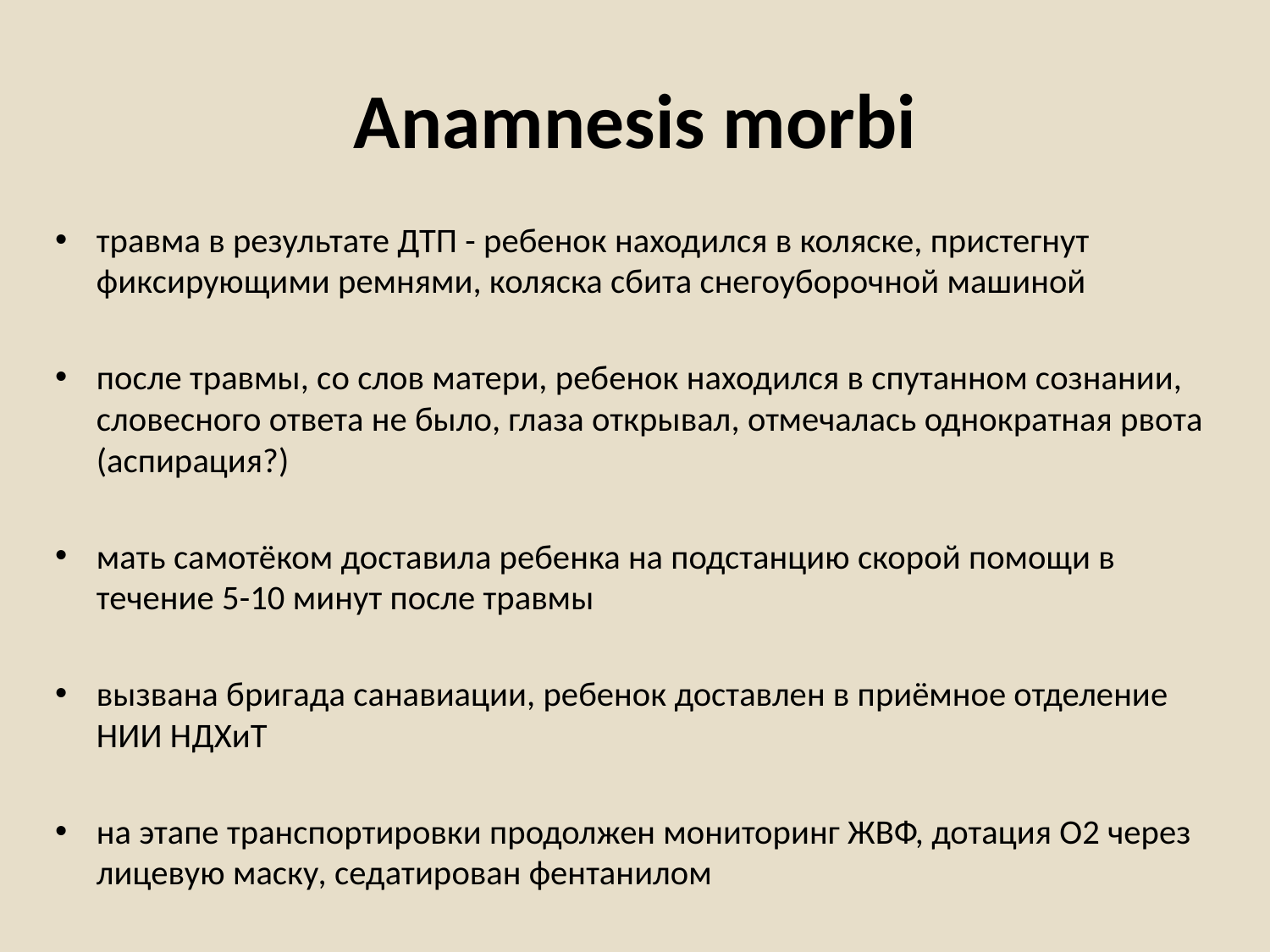

# Anamnesis morbi
травма в результате ДТП - ребенок находился в коляске, пристегнут фиксирующими ремнями, коляска сбита снегоуборочной машиной

после травмы, со слов матери, ребенок находился в спутанном сознании, словесного ответа не было, глаза открывал, отмечалась однократная рвота (аспирация?)

мать самотёком доставила ребенка на подстанцию скорой помощи в течение 5-10 минут после травмы

вызвана бригада санавиации, ребенок доставлен в приёмное отделение НИИ НДХиТ

на этапе транспортировки продолжен мониторинг ЖВФ, дотация О2 через лицевую маску, седатирован фентанилом